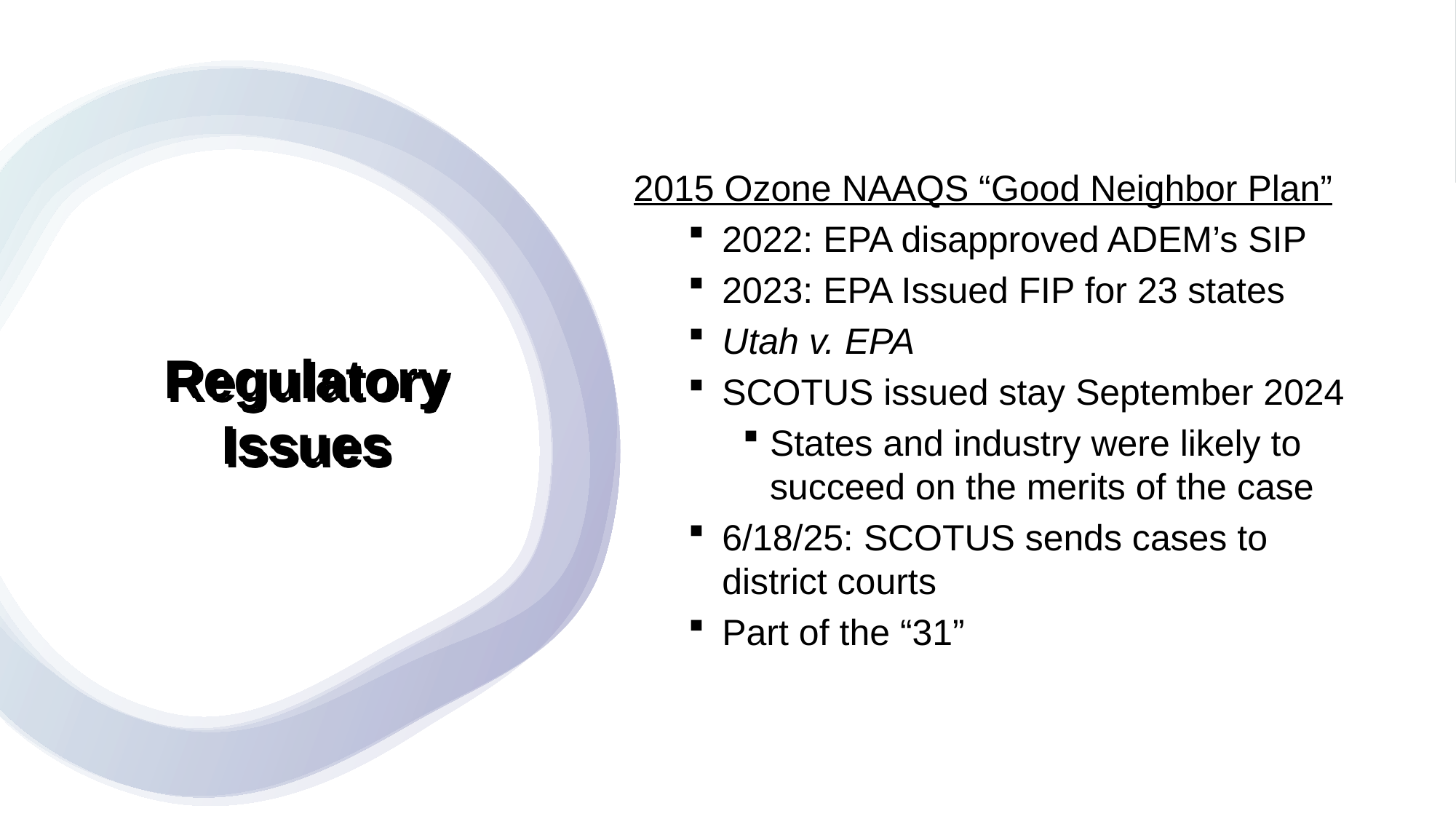

2015 Ozone NAAQS “Good Neighbor Plan”
2022: EPA disapproved ADEM’s SIP
2023: EPA Issued FIP for 23 states
Utah v. EPA
SCOTUS issued stay September 2024
States and industry were likely to succeed on the merits of the case
6/18/25: SCOTUS sends cases to district courts
Part of the “31”
# Regulatory Issues